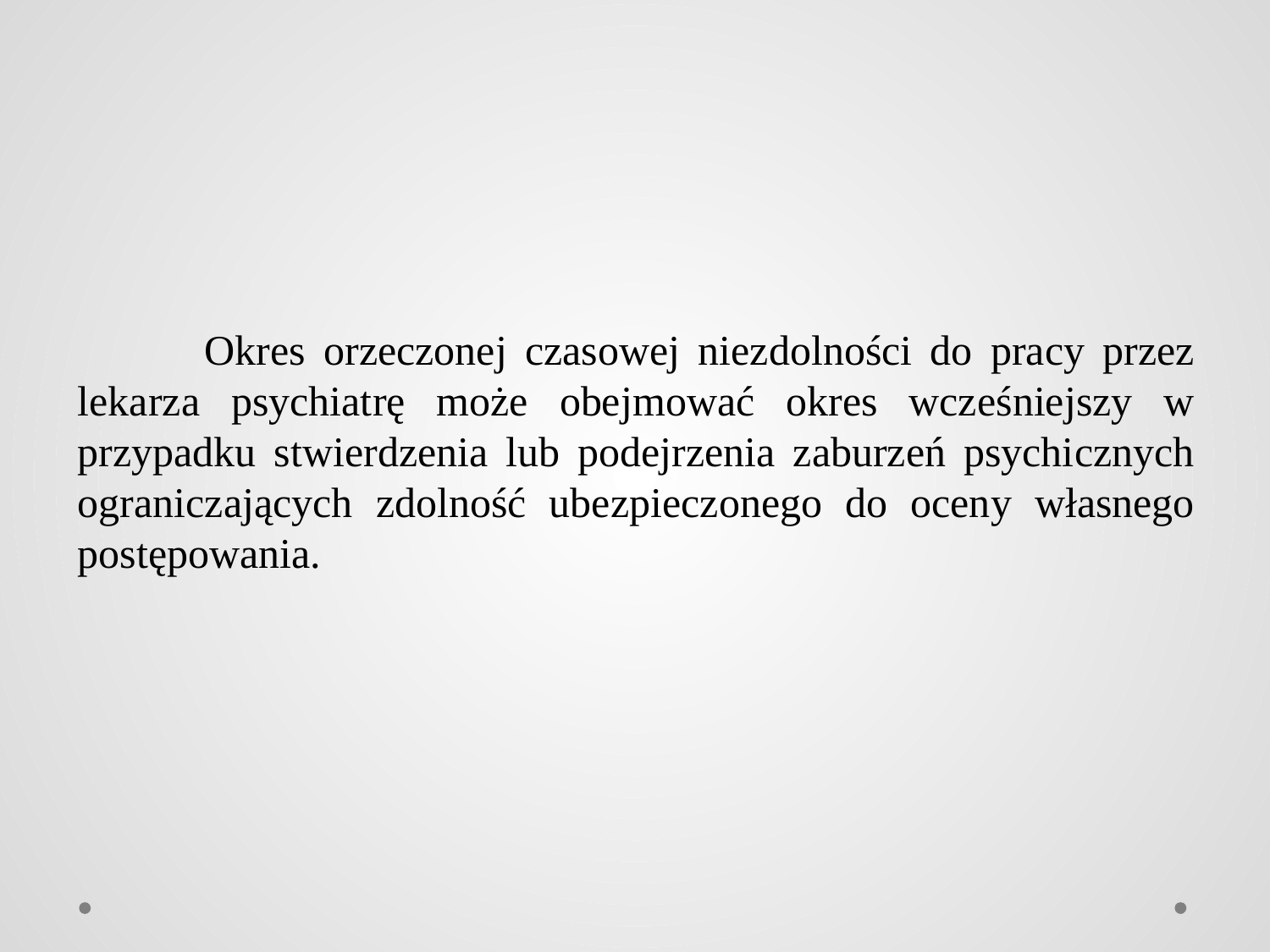

Okres orzeczonej czasowej niezdolności do pracy przez lekarza psychiatrę może obejmować okres wcześniejszy w przypadku stwierdzenia lub podejrzenia zaburzeń psychicznych ograniczających zdolność ubezpieczonego do oceny własnego postępowania.